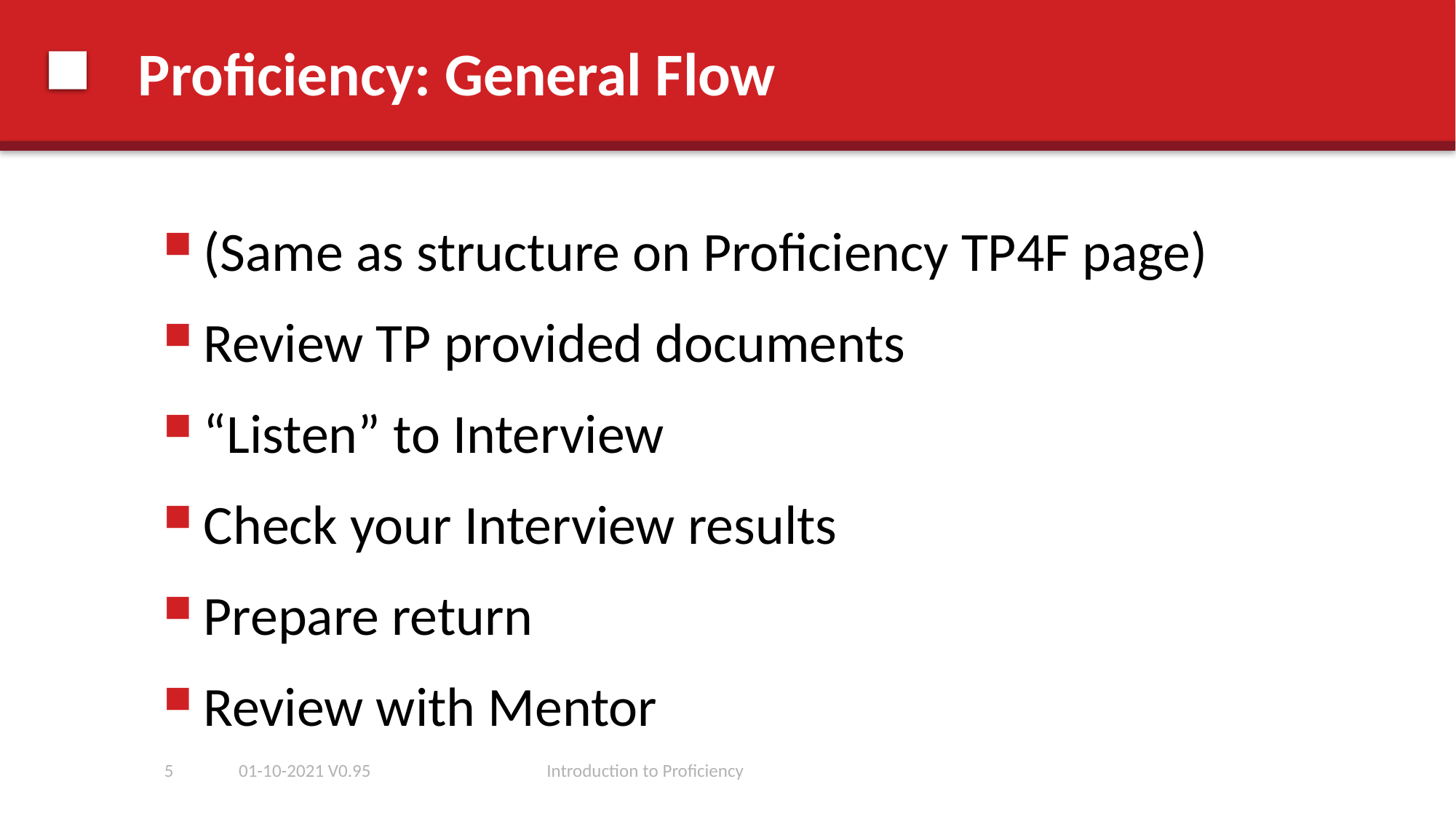

# Proficiency: General Flow
(Same as structure on Proficiency TP4F page)
Review TP provided documents
“Listen” to Interview
Check your Interview results
Prepare return
Review with Mentor

5
01-10-2021 V0.95
Introduction to Proficiency